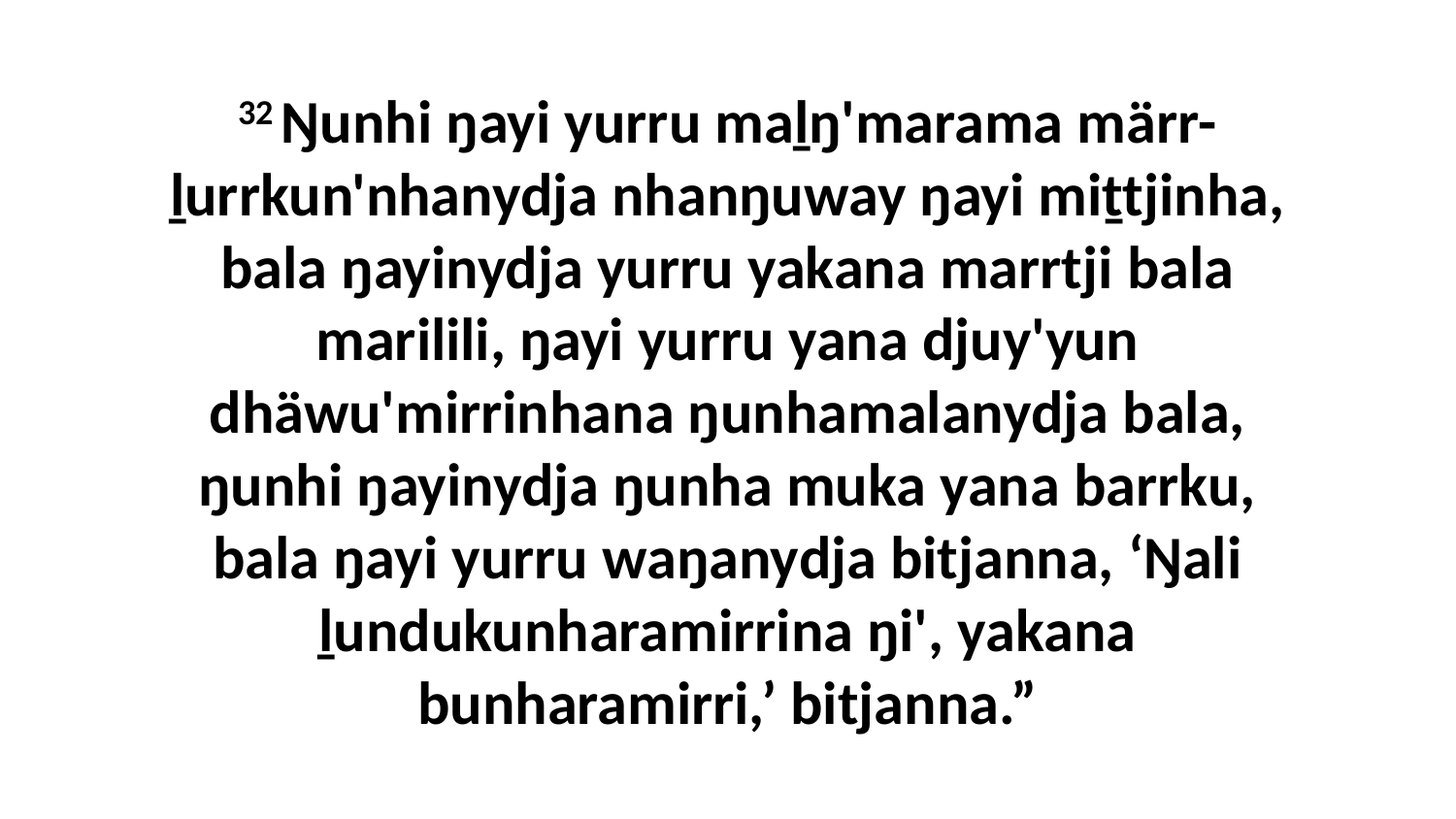

32 Ŋunhi ŋayi yurru maḻŋ'marama märr-ḻurrkun'nhanydja nhanŋuway ŋayi miṯtjinha, bala ŋayinydja yurru yakana marrtji bala marilili, ŋayi yurru yana djuy'yun dhäwu'mirrinhana ŋunhamalanydja bala, ŋunhi ŋayinydja ŋunha muka yana barrku, bala ŋayi yurru waŋanydja bitjanna, ‘Ŋali ḻundukunharamirrina ŋi', yakana bunharamirri,’ bitjanna.”